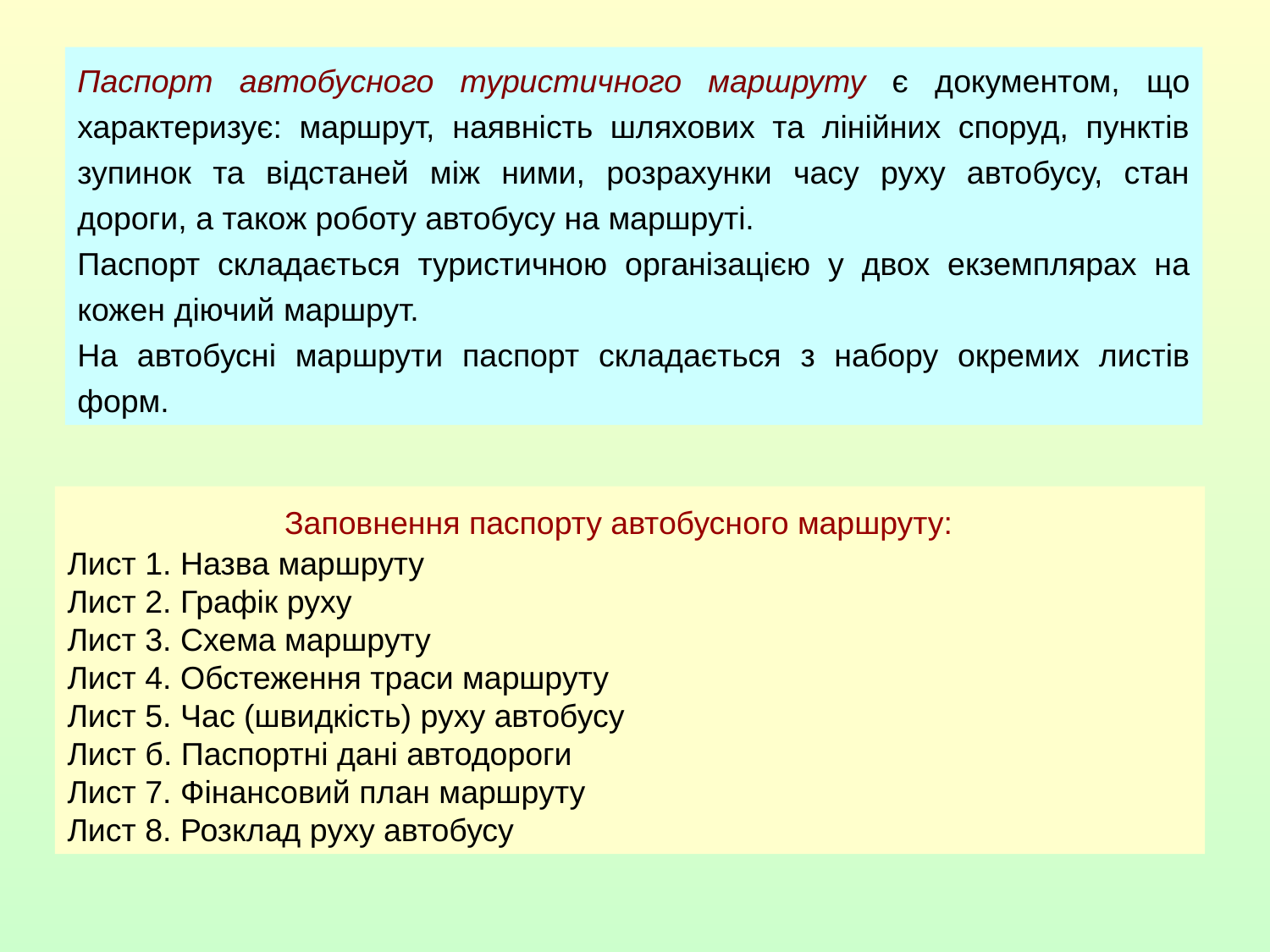

Паспорт автобусного туристичного маршруту є документом, що характеризує: маршрут, наявність шляхових та лінійних споруд, пунктів зупинок та відстаней між ними, розрахунки часу руху автобусу, стан дороги, а також роботу автобусу на маршруті.
Паспорт складається туристичною організацією у двох екземплярах на кожен діючий маршрут.
На автобусні маршрути паспорт складається з набору окремих листів форм.

Заповнення паспорту автобусного маршруту:
Лист 1. Назва маршруту
Лист 2. Графік руху
Лист 3. Схема маршруту
Лист 4. Обстеження траси маршруту
Лист 5. Час (швидкість) руху автобусу
Лист б. Паспортні дані автодороги
Лист 7. Фінансовий план маршруту
Лист 8. Розклад руху автобусу